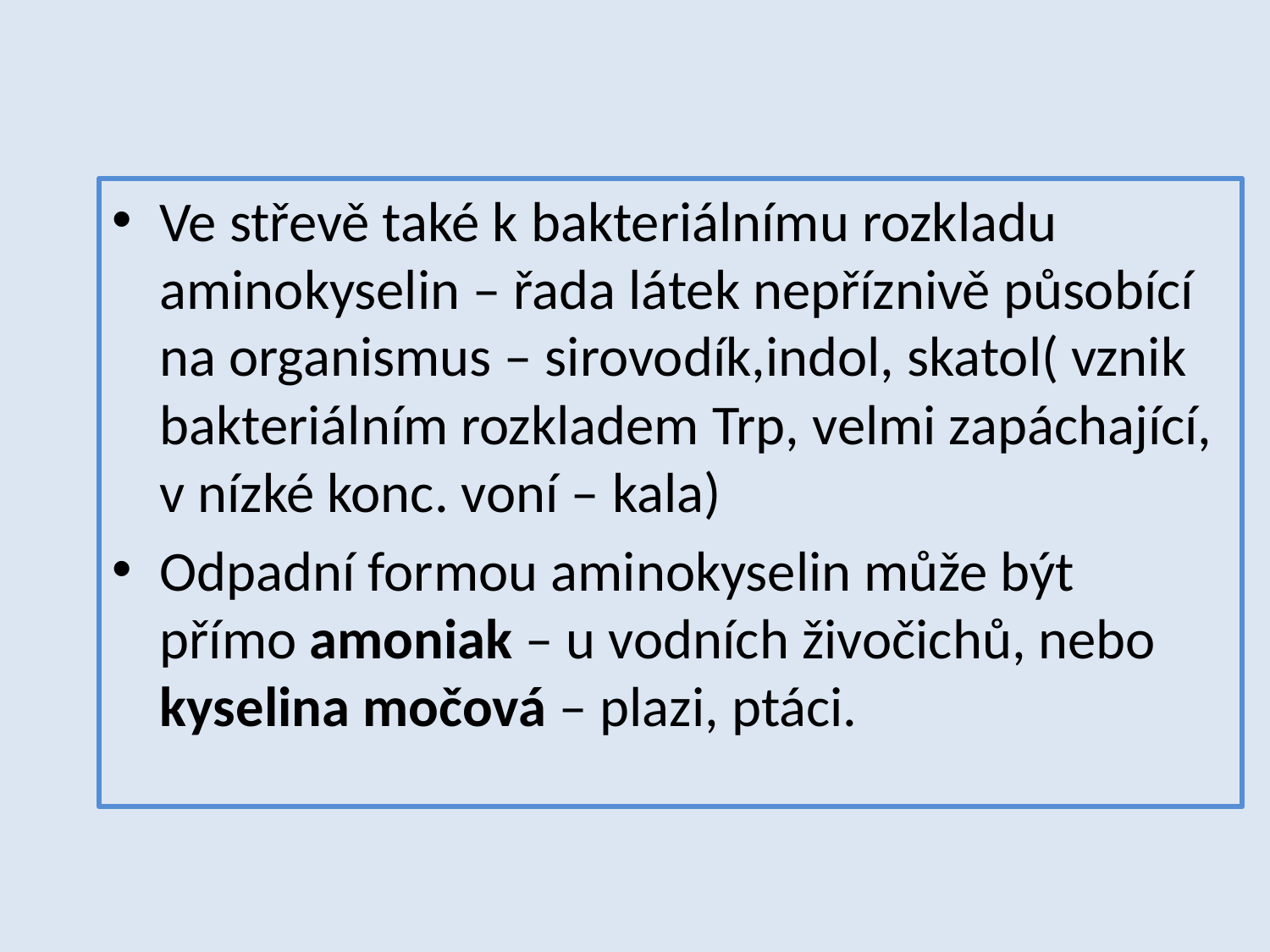

Ve střevě také k bakteriálnímu rozkladu aminokyselin – řada látek nepříznivě působící na organismus – sirovodík,indol, skatol( vznik bakteriálním rozkladem Trp, velmi zapáchající, v nízké konc. voní – kala)
Odpadní formou aminokyselin může být  přímo amoniak – u vodních živočichů, nebo kyselina močová – plazi, ptáci.